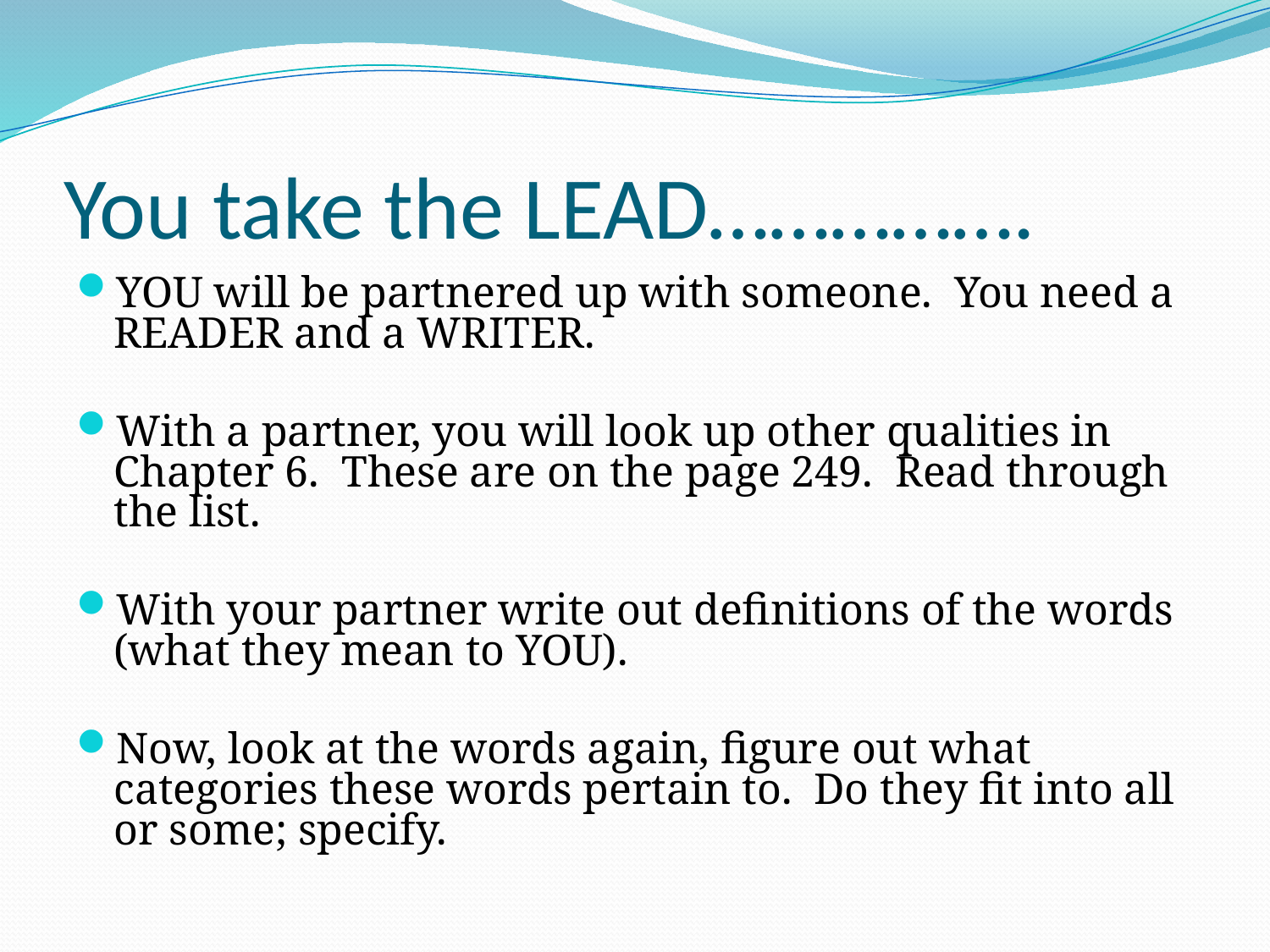

# You take the LEAD…………….
YOU will be partnered up with someone.  You need a READER and a WRITER.

With a partner, you will look up other qualities in Chapter 6.  These are on the page 249.  Read through the list.

With your partner write out definitions of the words (what they mean to YOU).

Now, look at the words again, figure out what categories these words pertain to.  Do they fit into all or some; specify.